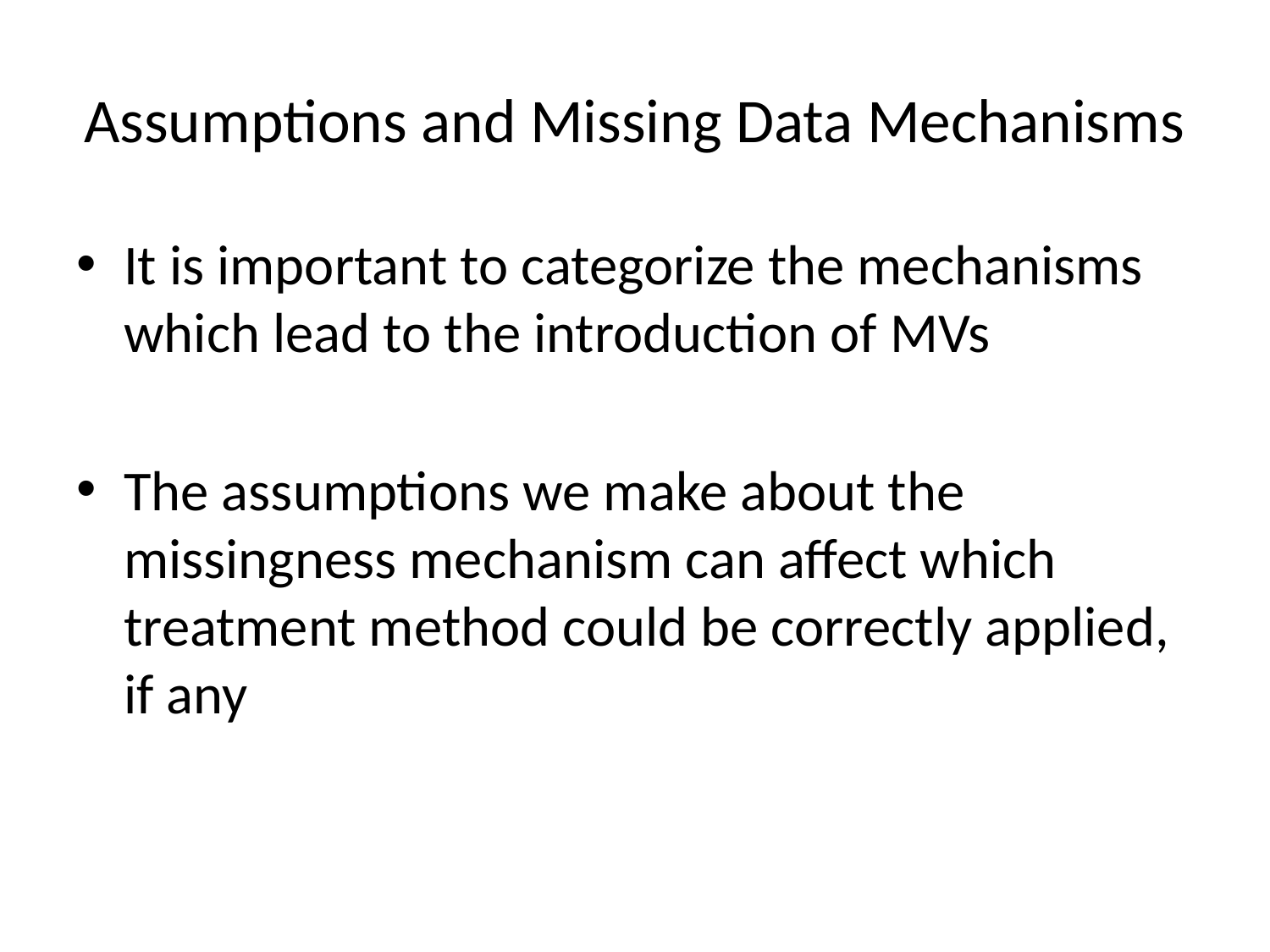

# Assumptions and Missing Data Mechanisms
It is important to categorize the mechanisms which lead to the introduction of MVs

The assumptions we make about the missingness mechanism can affect which treatment method could be correctly applied, if any